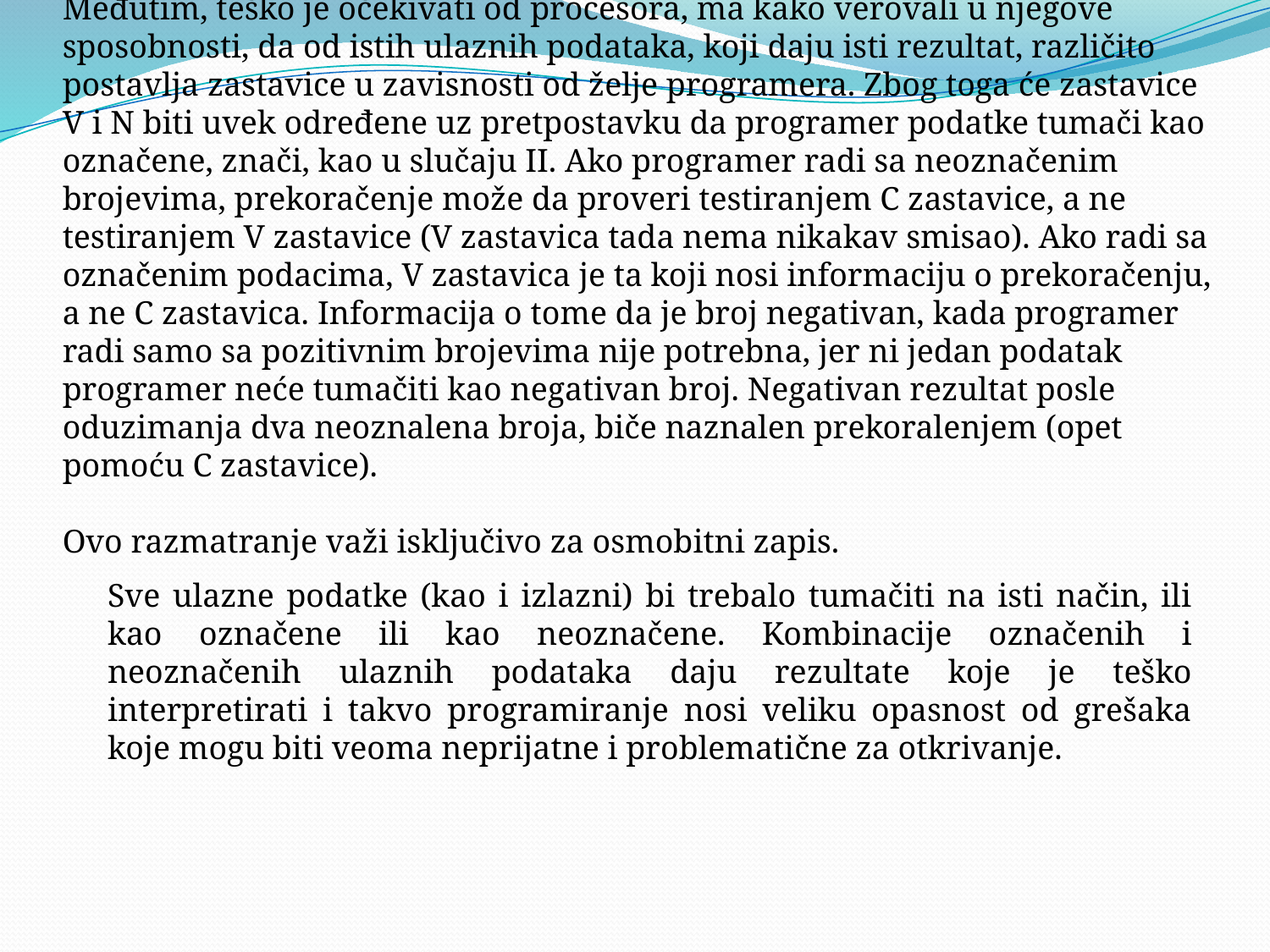

Međutim, teško je očekivati od ­procesora, ma kako verovali u njegove sposobnosti, da od istih ulaznih podataka, koji daju isti rezultat, različito postavlja zastavice u zavisnosti od želje programera. Zbog toga će zastavice V i N biti uvek određene uz pretpostavku da programer podatke tumači kao označene, znači, kao u slučaju II. Ako programer radi sa neoznačenim brojevima, prekoračenje može da proveri testiranjem C zastavice, a ne testiranjem V zastavice (V zastavica tada nema nikakav smisao). Ako radi sa označenim podacima, V zastavica je ta koji nosi informaciju o prekoračenju, a ne C zastavica. Informacija o tome da je broj negativan, kada programer radi samo sa pozitivnim brojevima nije potrebna, jer ni jedan podatak programer neće tumačiti kao negativan broj. Negativan rezultat posle oduzimanja dva neoznalena broja, biče naznalen prekoralenjem (opet pomoću C zastavice).

Ovo razmatranje važi isključivo za osmobitni zapis.

Sve ulazne podatke (kao i izlazni) bi trebalo tumačiti na isti način, ili kao označene ili kao neoznačene. Kombinacije označenih i neoznačenih ulaznih podataka daju rezultate koje je teško interpretirati i takvo programiranje nosi veliku opasnost od grešaka koje mogu biti veoma neprijatne i problematične za otkrivanje.